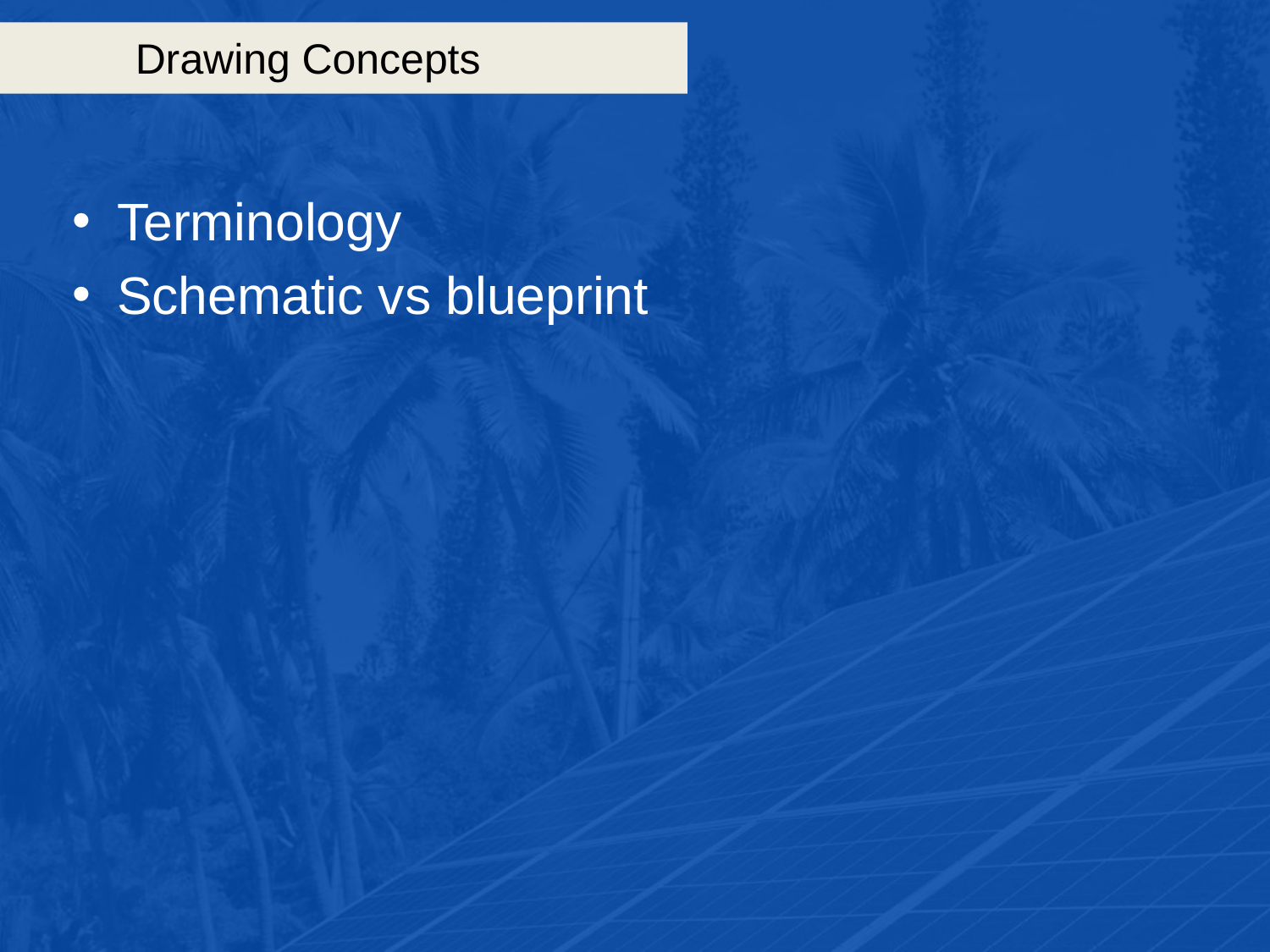

# Drawing Concepts
Terminology
Schematic vs blueprint